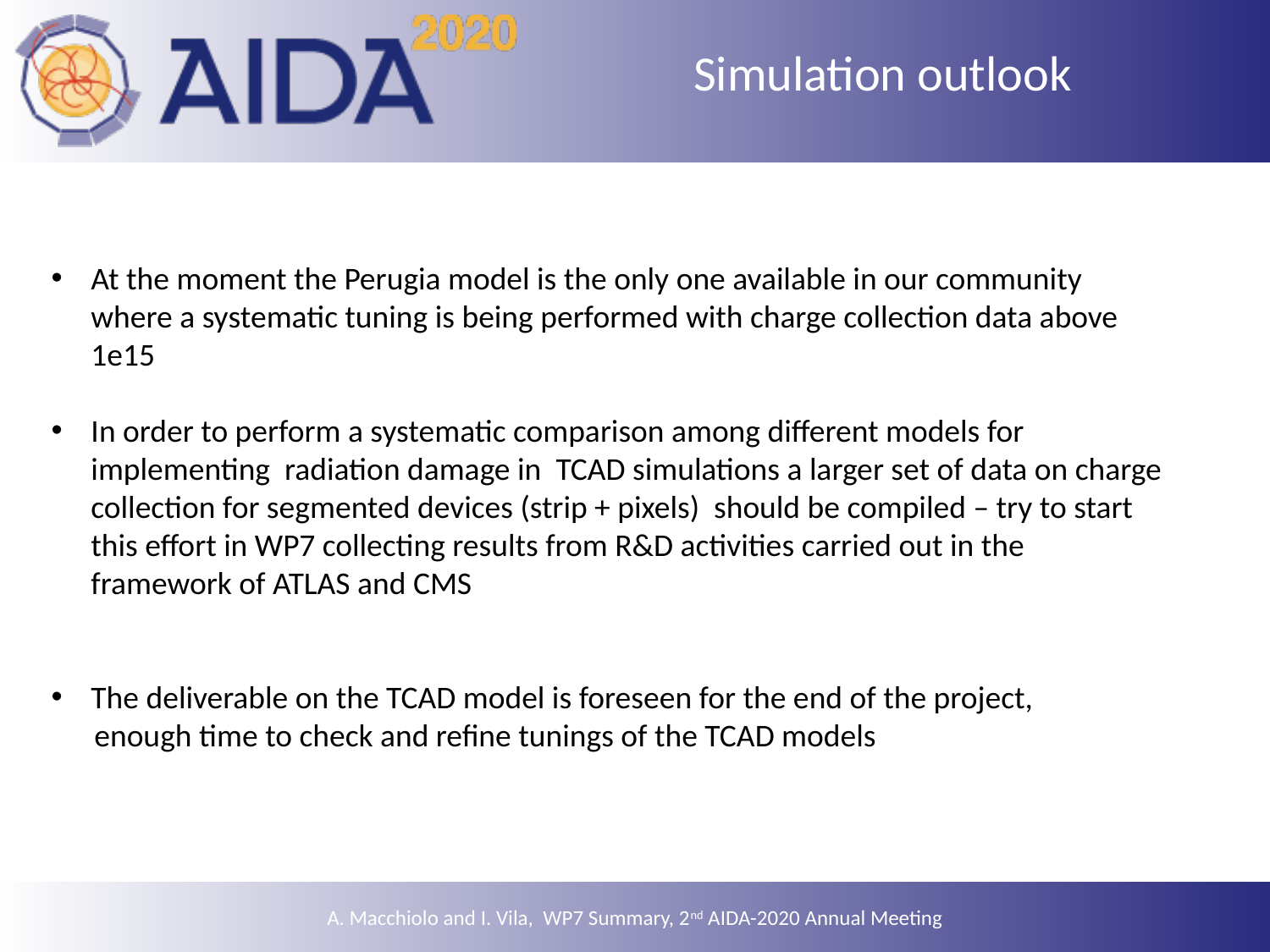

# Simulation outlook
At the moment the Perugia model is the only one available in our community where a systematic tuning is being performed with charge collection data above 1e15

In order to perform a systematic comparison among different models for implementing  radiation damage in  TCAD simulations a larger set of data on charge collection for segmented devices (strip + pixels)  should be compiled – try to start this effort in WP7 collecting results from R&D activities carried out in the framework of ATLAS and CMS

The deliverable on the TCAD model is foreseen for the end of the project,
      enough time to check and refine tunings of the TCAD models

A. Macchiolo and I. Vila,  WP7 Summary, 2nd AIDA-2020 Annual Meeting
31